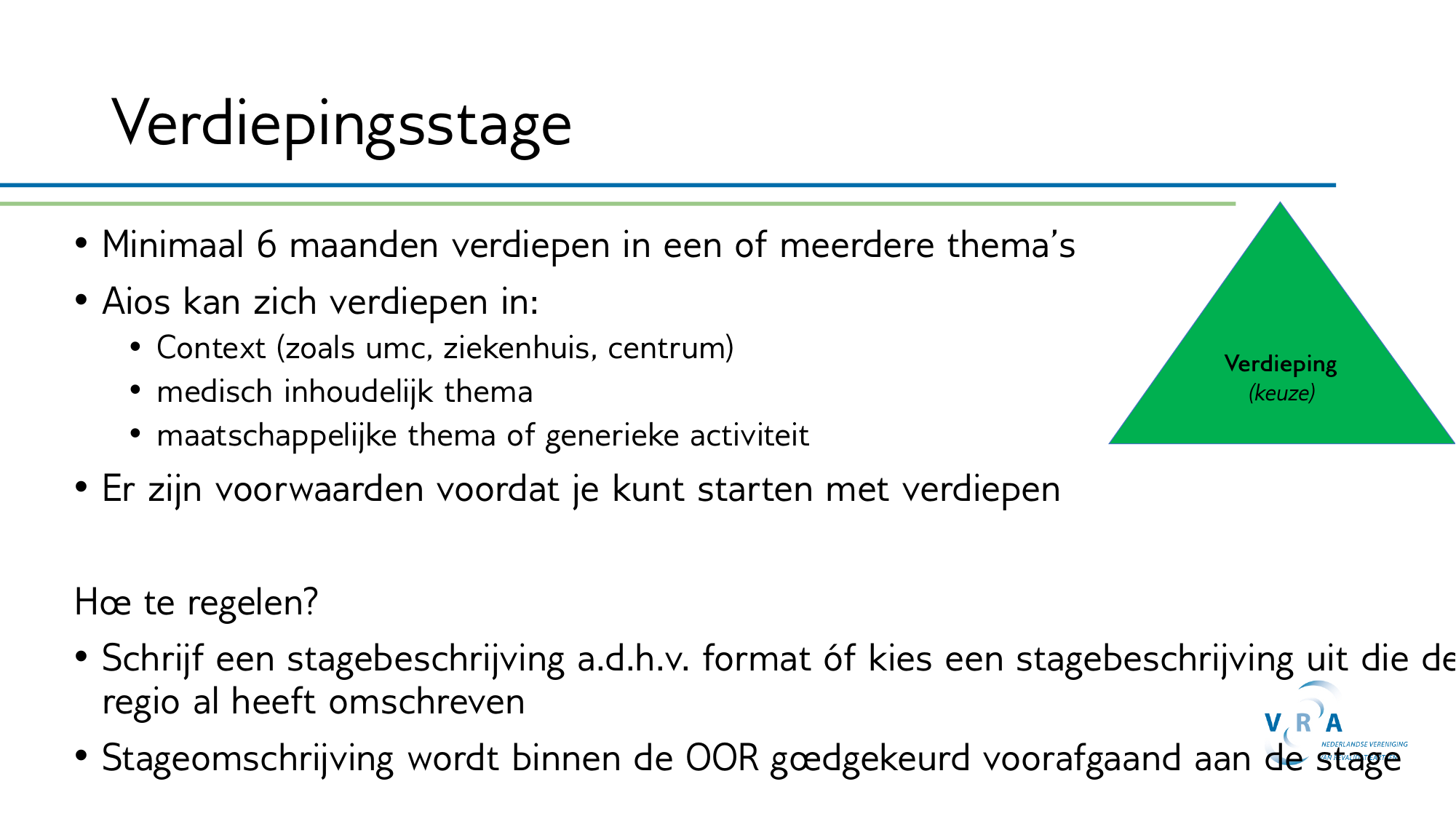

# Verdiepingsstage

Verdieping
(keuze)

Minimaal 6 maanden verdiepen in een of meerdere thema’s
Aios kan zich verdiepen in:
Context (zoals umc, ziekenhuis, centrum)
medisch inhoudelijk thema
maatschappelijke thema of generieke activiteit
Er zijn voorwaarden voordat je kunt starten met verdiepen

Hoe te regelen?
Schrijf een stagebeschrijving a.d.h.v. format óf kies een stagebeschrijving uit die de regio al heeft omschreven
Stageomschrijving wordt binnen de OOR goedgekeurd voorafgaand aan de stage